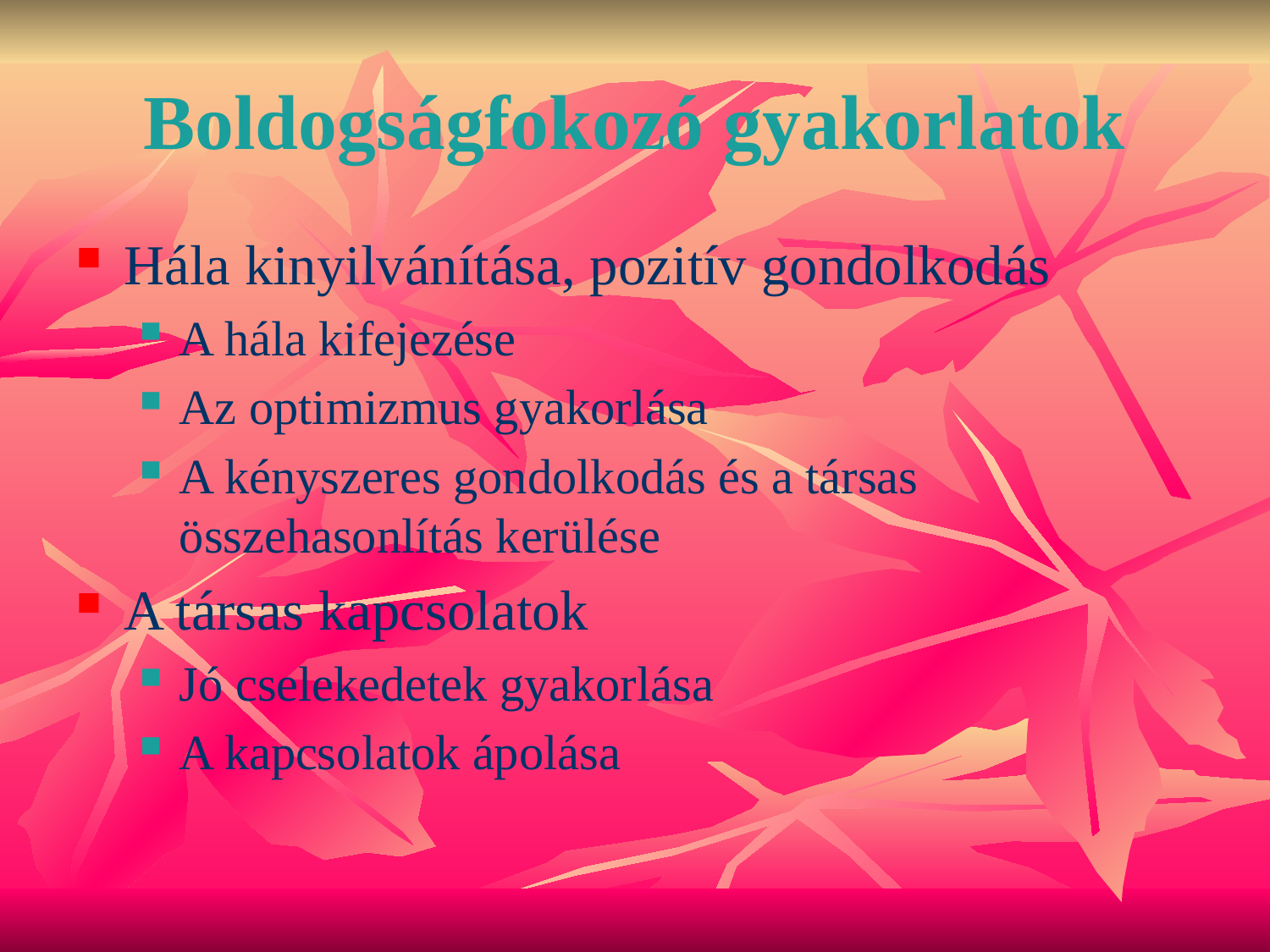

# Boldogságfokozó gyakorlatok
Hála kinyilvánítása, pozitív gondolkodás
A hála kifejezése
Az optimizmus gyakorlása
A kényszeres gondolkodás és a társas összehasonlítás kerülése
A társas kapcsolatok
Jó cselekedetek gyakorlása
A kapcsolatok ápolása